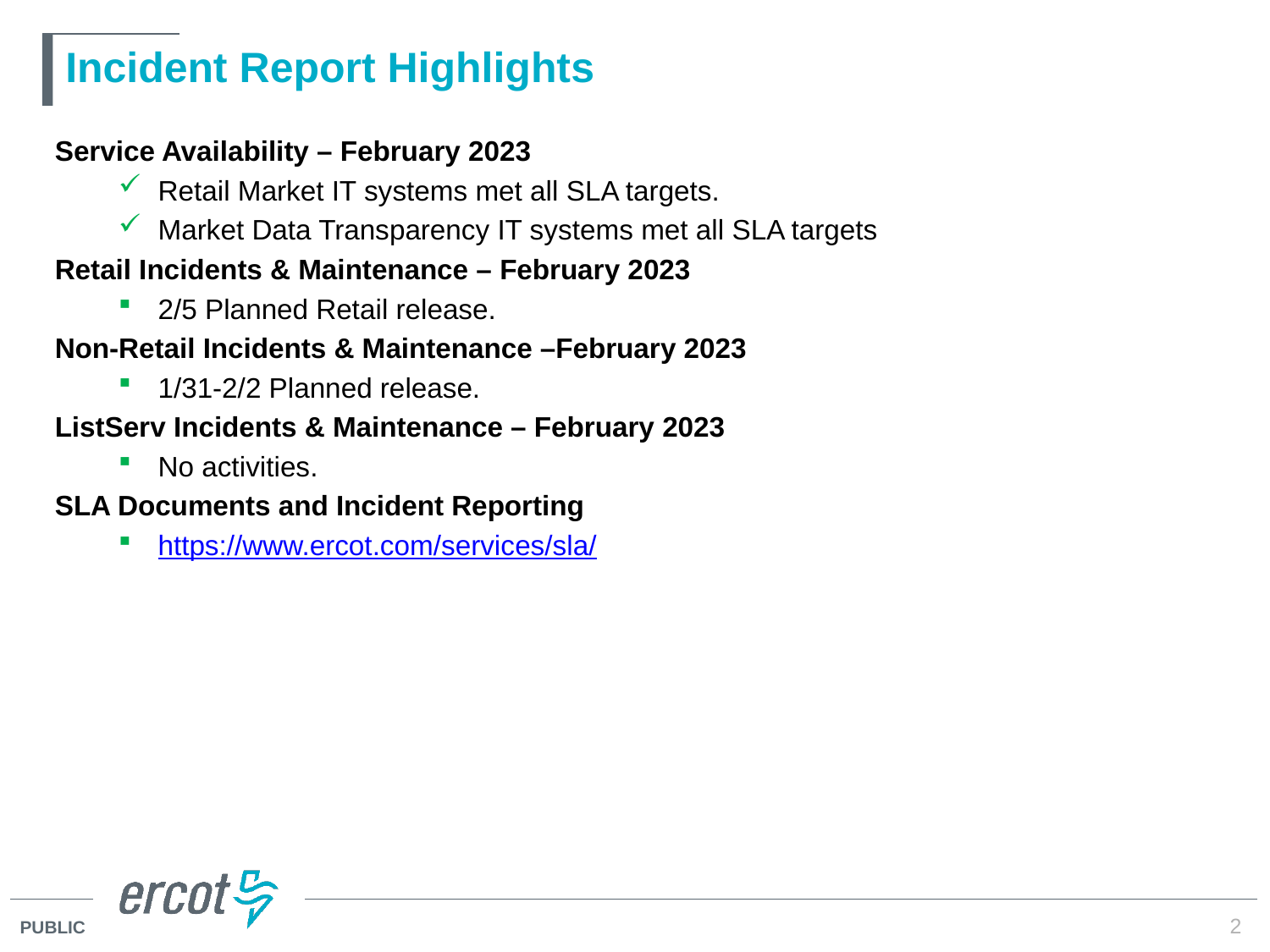

# Incident Report Highlights
Service Availability – February 2023
Retail Market IT systems met all SLA targets.
Market Data Transparency IT systems met all SLA targets
Retail Incidents & Maintenance – February 2023
2/5 Planned Retail release.
Non-Retail Incidents & Maintenance –February 2023
1/31-2/2 Planned release.
ListServ Incidents & Maintenance – February 2023
No activities.
SLA Documents and Incident Reporting
https://www.ercot.com/services/sla/

2